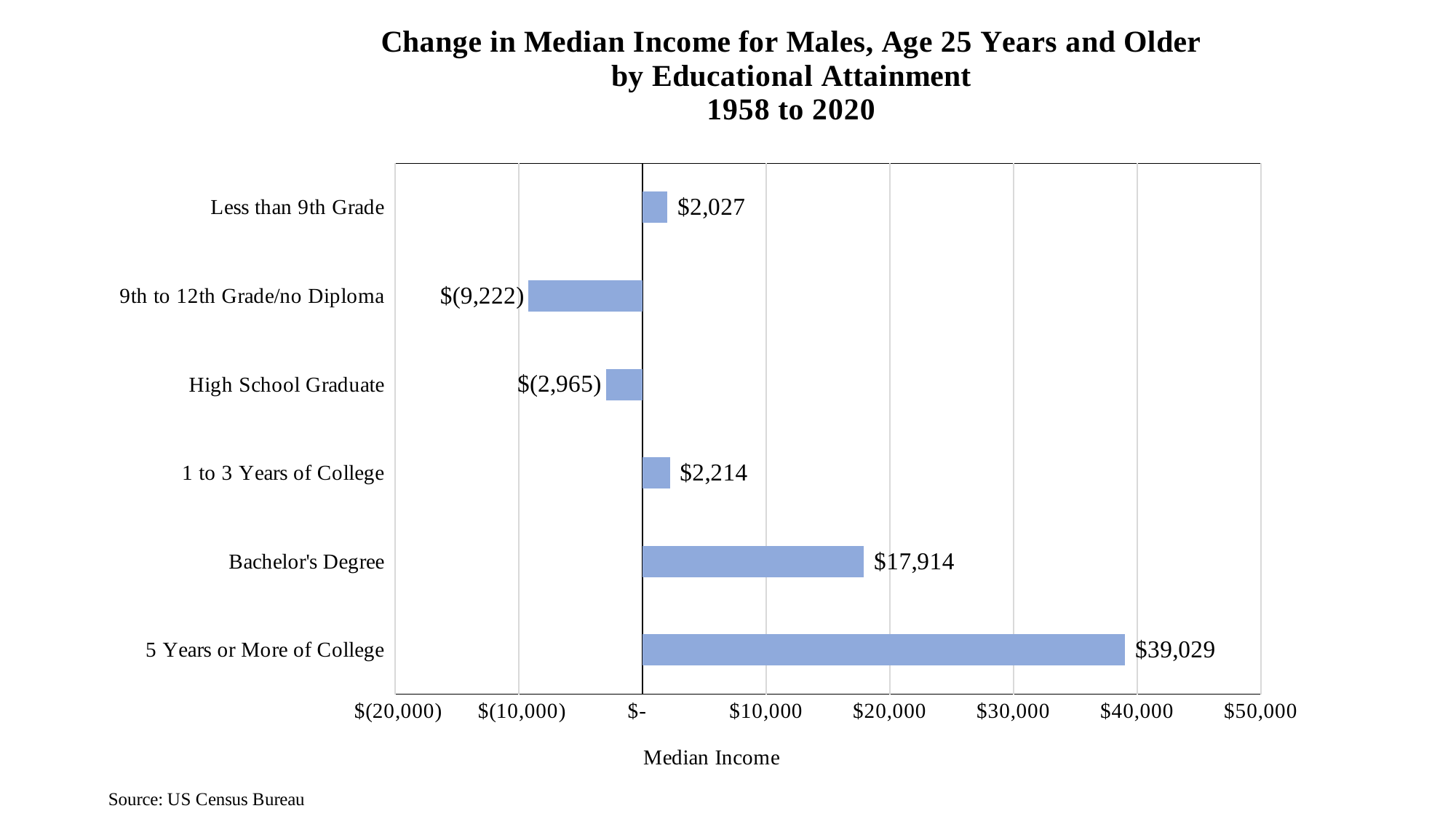

### Chart: Change in Median Income for Males, Age 25 Years and Older
by Educational Attainment
1958 to 2020

| Category |  |
|---|---|
| 5 Years or More of College | 39028.99182048865 |
| Bachelor's Degree | 17913.783505154643 |
| 1 to 3 Years of College | 2214.4776212686556 |
| High School Graduate | -2965.0907216494816 |
| 9th to 12th Grade/no Diploma | -9221.719587628868 |
| Less than 9th Grade | 2026.5195876288672 |